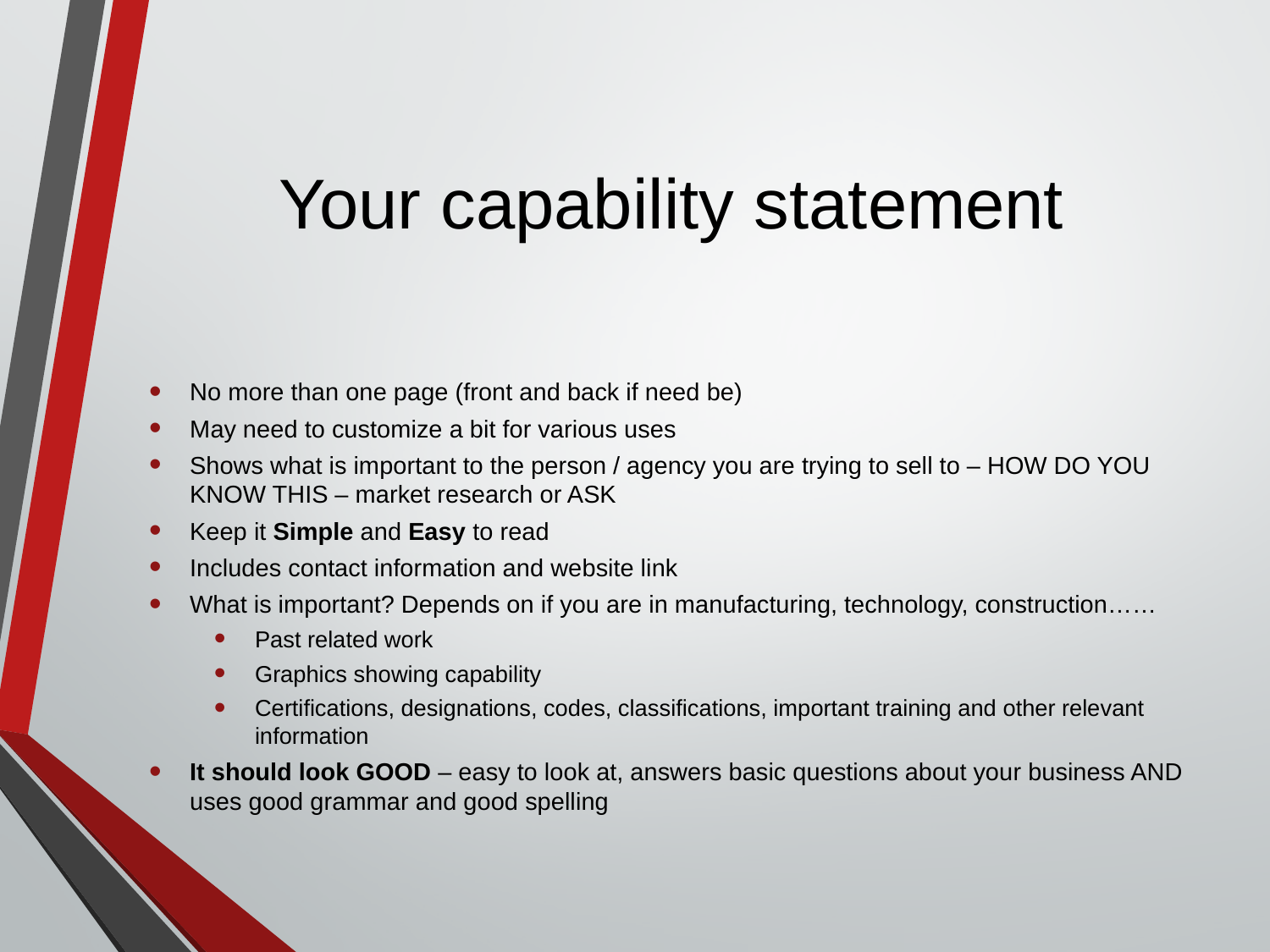

# Your capability statement
No more than one page (front and back if need be)
May need to customize a bit for various uses
Shows what is important to the person / agency you are trying to sell to – HOW DO YOU KNOW THIS – market research or ASK
Keep it Simple and Easy to read
Includes contact information and website link
What is important? Depends on if you are in manufacturing, technology, construction……
Past related work
Graphics showing capability
Certifications, designations, codes, classifications, important training and other relevant information
It should look GOOD – easy to look at, answers basic questions about your business AND uses good grammar and good spelling